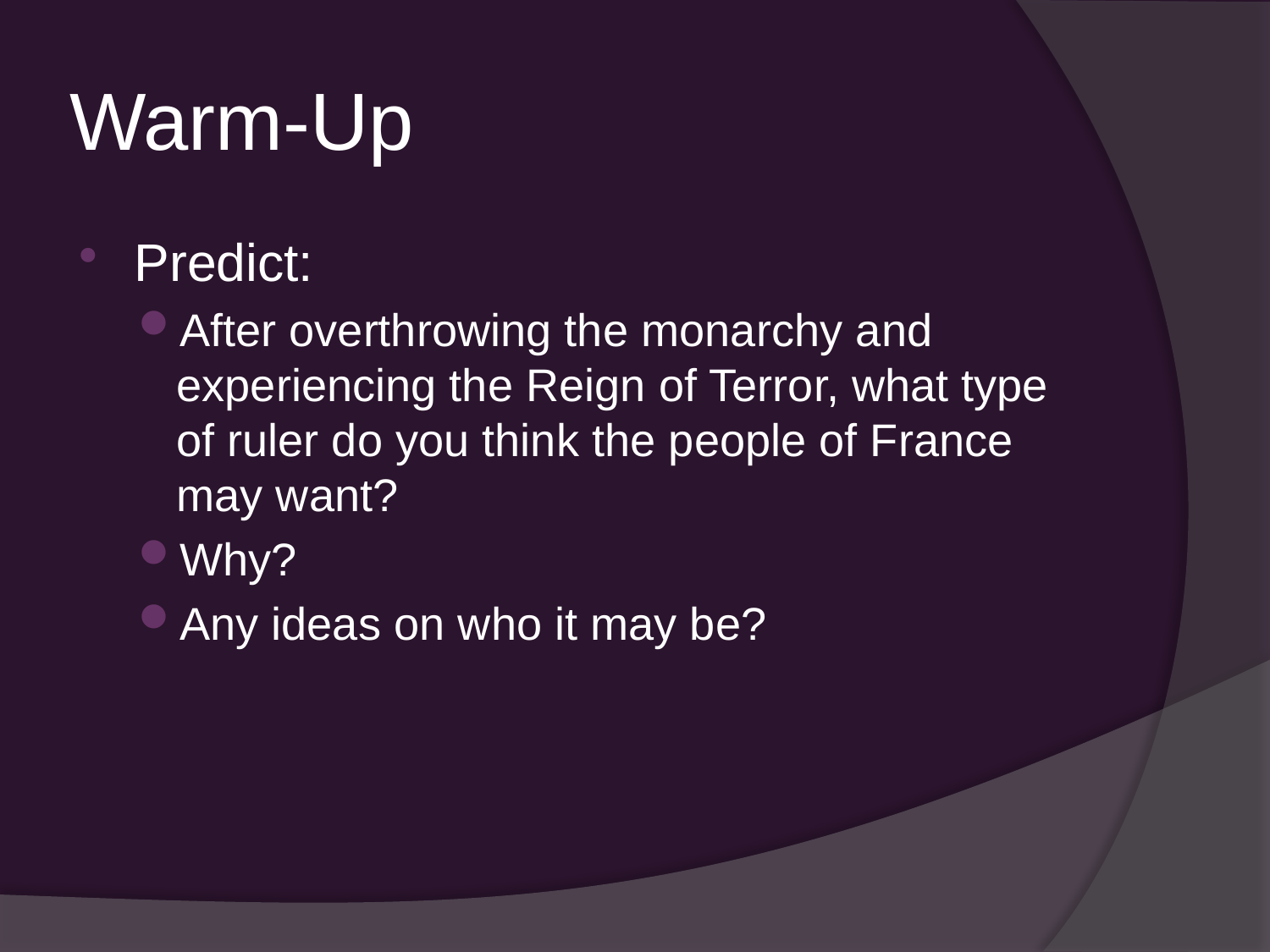

# Warm-Up
Predict:
After overthrowing the monarchy and experiencing the Reign of Terror, what type of ruler do you think the people of France may want?
Why?
Any ideas on who it may be?